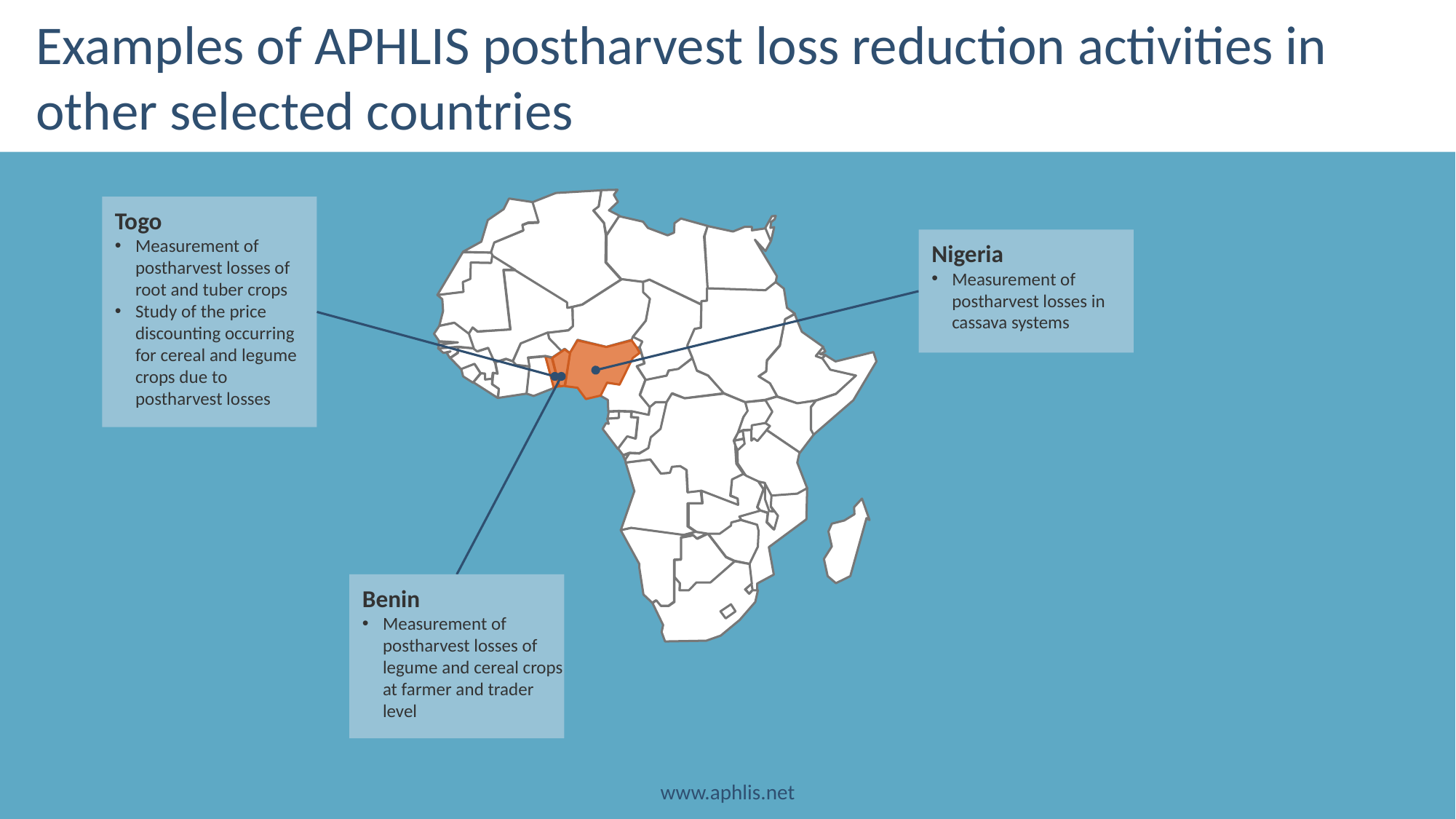

Examples of APHLIS postharvest loss reduction activities in other selected countries

Togo
Measurement of postharvest losses of root and tuber crops
Study of the price discounting occurring for cereal and legume crops due to postharvest losses
Nigeria
Measurement of postharvest losses in cassava systems

Benin
Measurement of postharvest losses of legume and cereal crops at farmer and trader level
www.aphlis.net